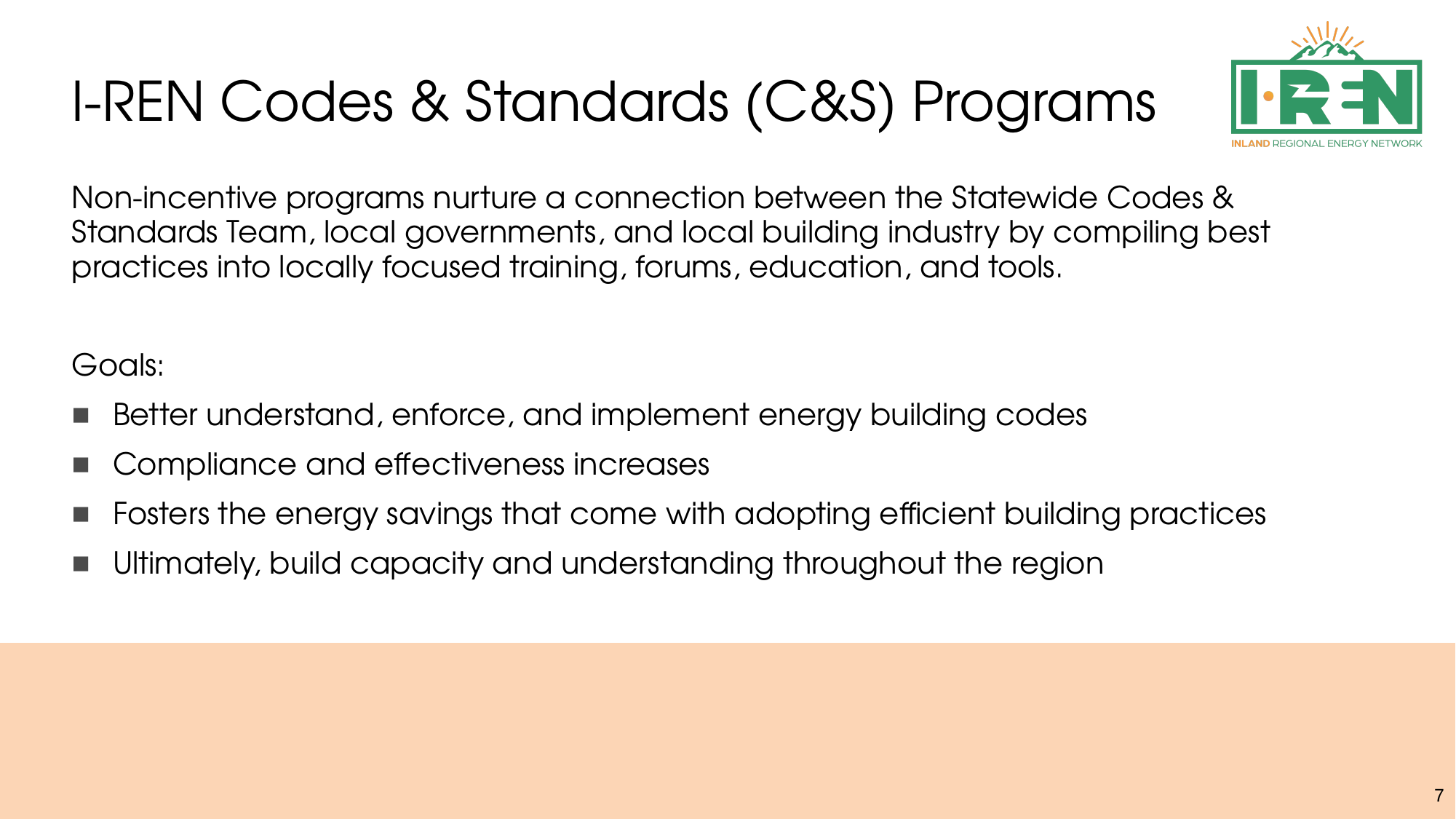

# I-REN Codes & Standards (C&S) Programs
Non-incentive programs nurture a connection between the Statewide Codes & Standards Team, local governments, and local building industry by compiling best practices into locally focused training, forums, education, and tools.

Goals:
Better understand, enforce, and implement energy building codes
Compliance and effectiveness increases
Fosters the energy savings that come with adopting efficient building practices
Ultimately, build capacity and understanding throughout the region

7